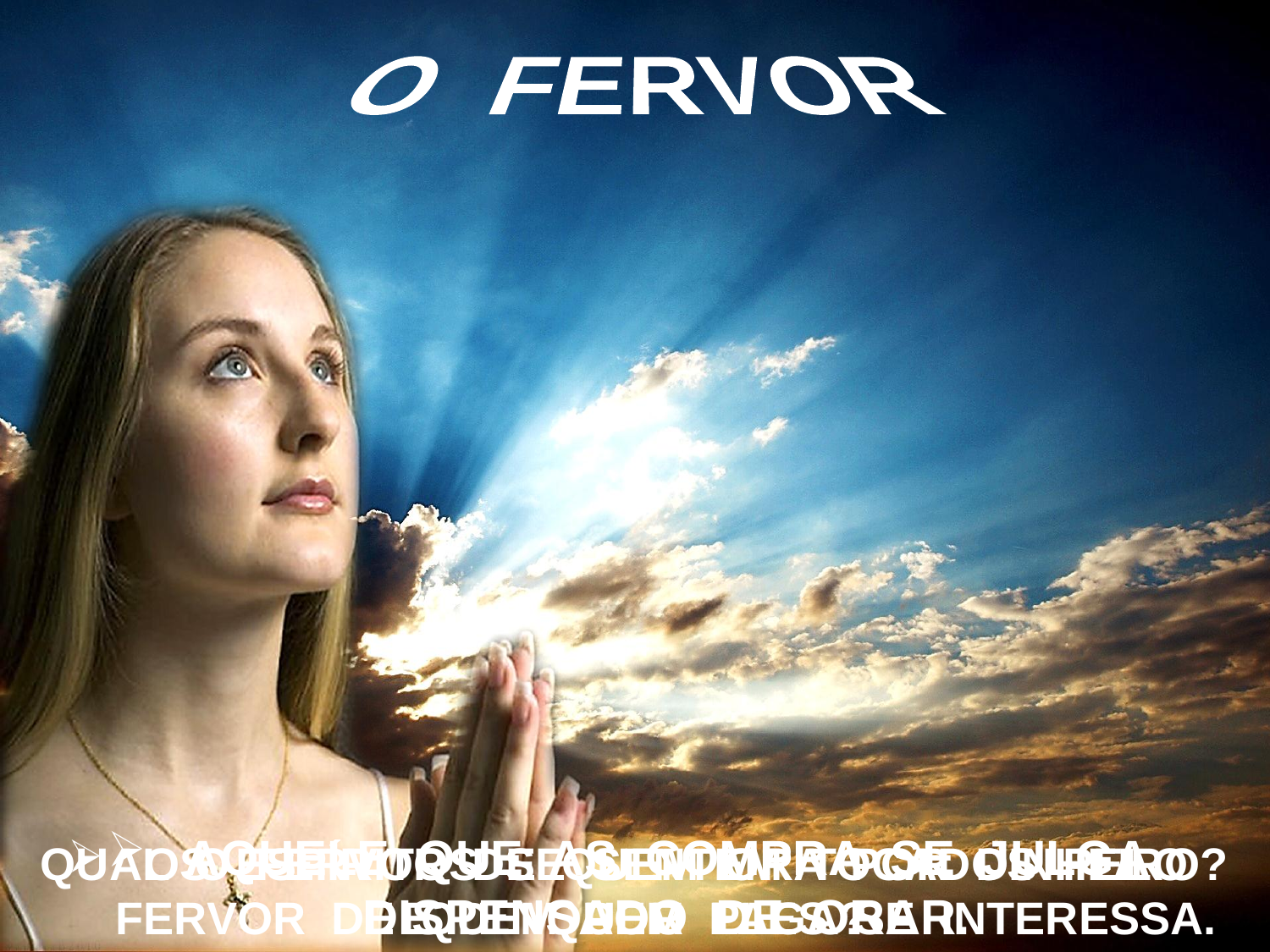

O  FERVOR
 AQUELE  QUE  AS  COMPRA  SE  JULGA  DISPENSADO  DE  ORAR.
QUAL  O  FERVOR  DE  QUEM  ORA  POR  DINHEIRO?
E  DE  QUEM  PAGA?
 OS  ESPÍRITOS  SE  SENTEM  TOCADOS  PELO  FERVOR  DE  QUEM  POR  ELES  SE  INTERESSA.